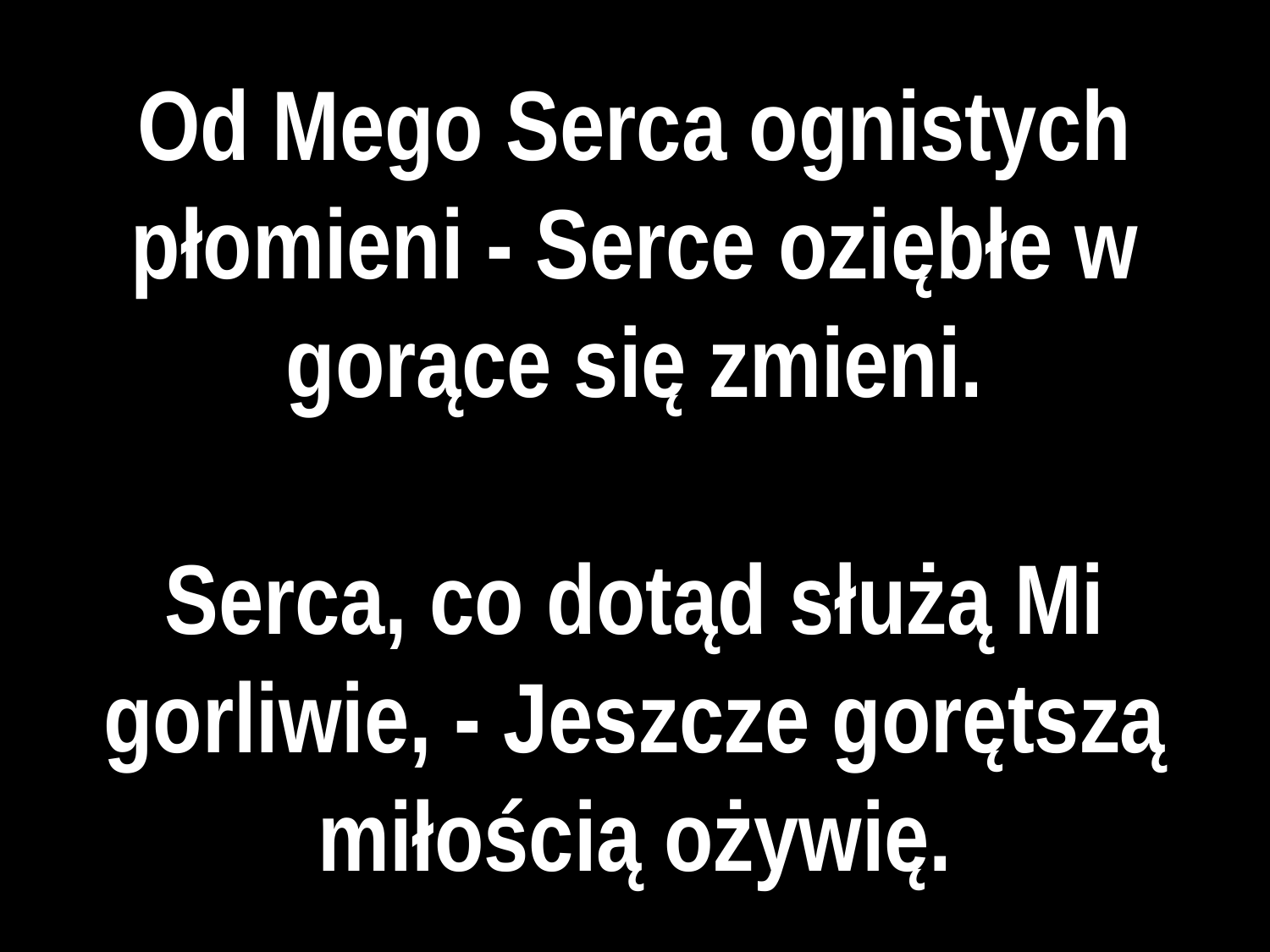

# Od Mego Serca ognistych płomieni - Serce oziębłe w gorące się zmieni.

Serca, co dotąd służą Mi gorliwie, - Jeszcze gorętszą miłością ożywię.